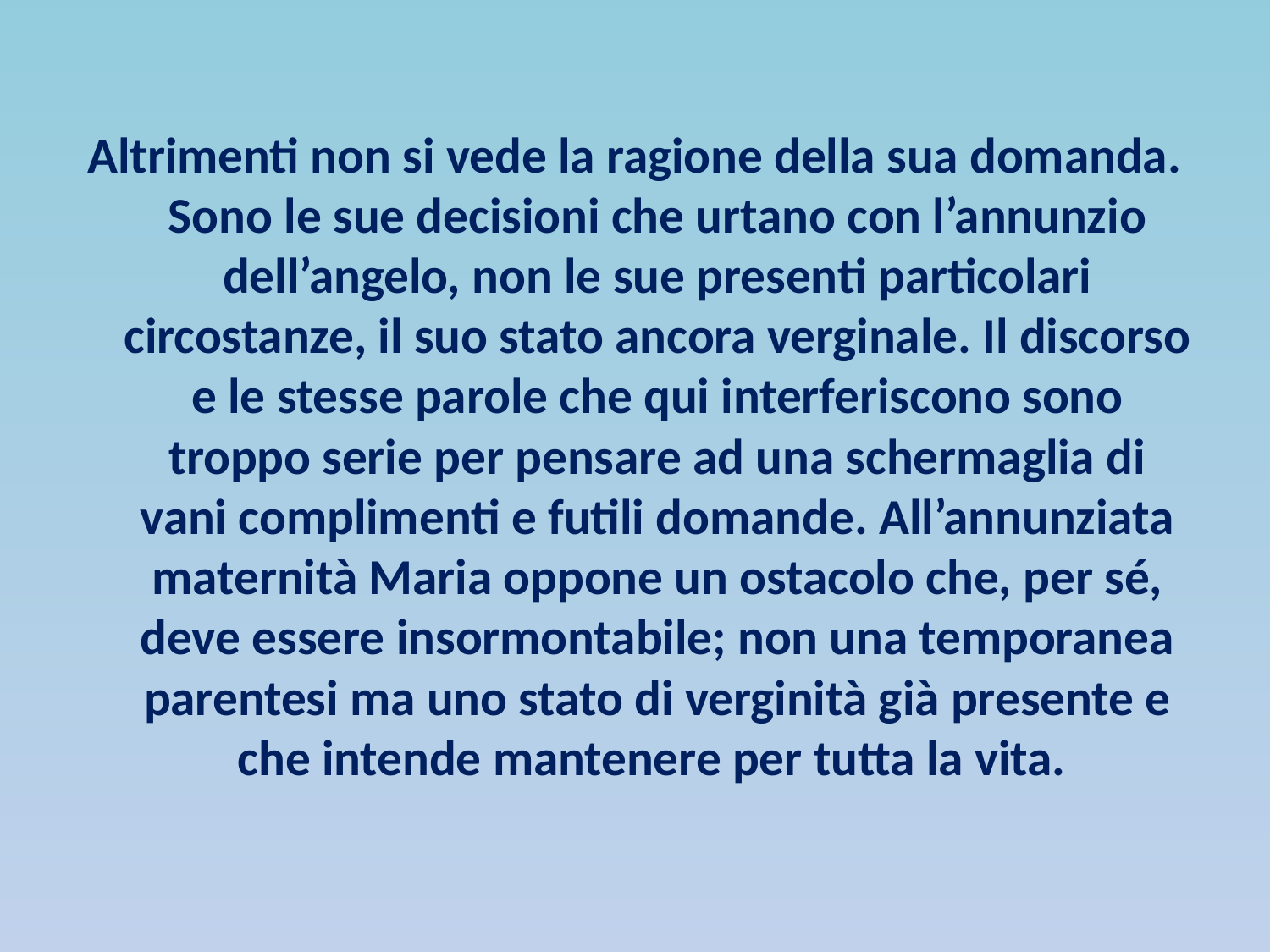

Altrimenti non si vede la ragione della sua domanda. Sono le sue decisioni che urtano con l’annunzio dell’angelo, non le sue presenti particolari circostanze, il suo stato ancora verginale. Il discorso e le stesse parole che qui interferiscono sono troppo serie per pensare ad una schermaglia di vani complimenti e futili domande. All’annunziata maternità Maria oppone un ostacolo che, per sé, deve essere insormontabile; non una temporanea parentesi ma uno stato di verginità già presente e che intende mantenere per tutta la vita.